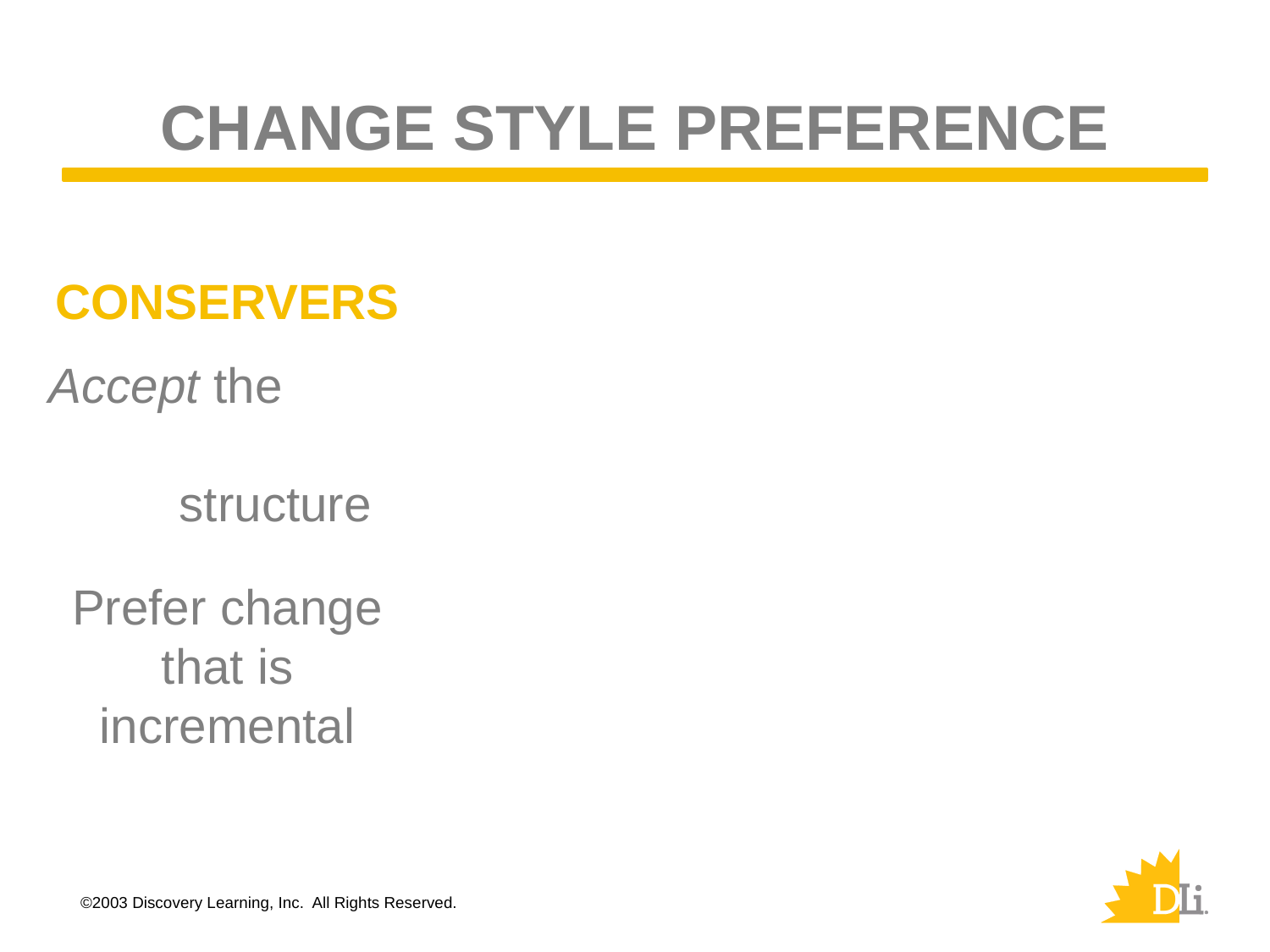

# CHANGE STYLE PREFERENCE
CONSERVERS
Accept the                                            structure
Prefer change that is incremental

 ©2003 Discovery Learning, Inc.  All Rights Reserved.